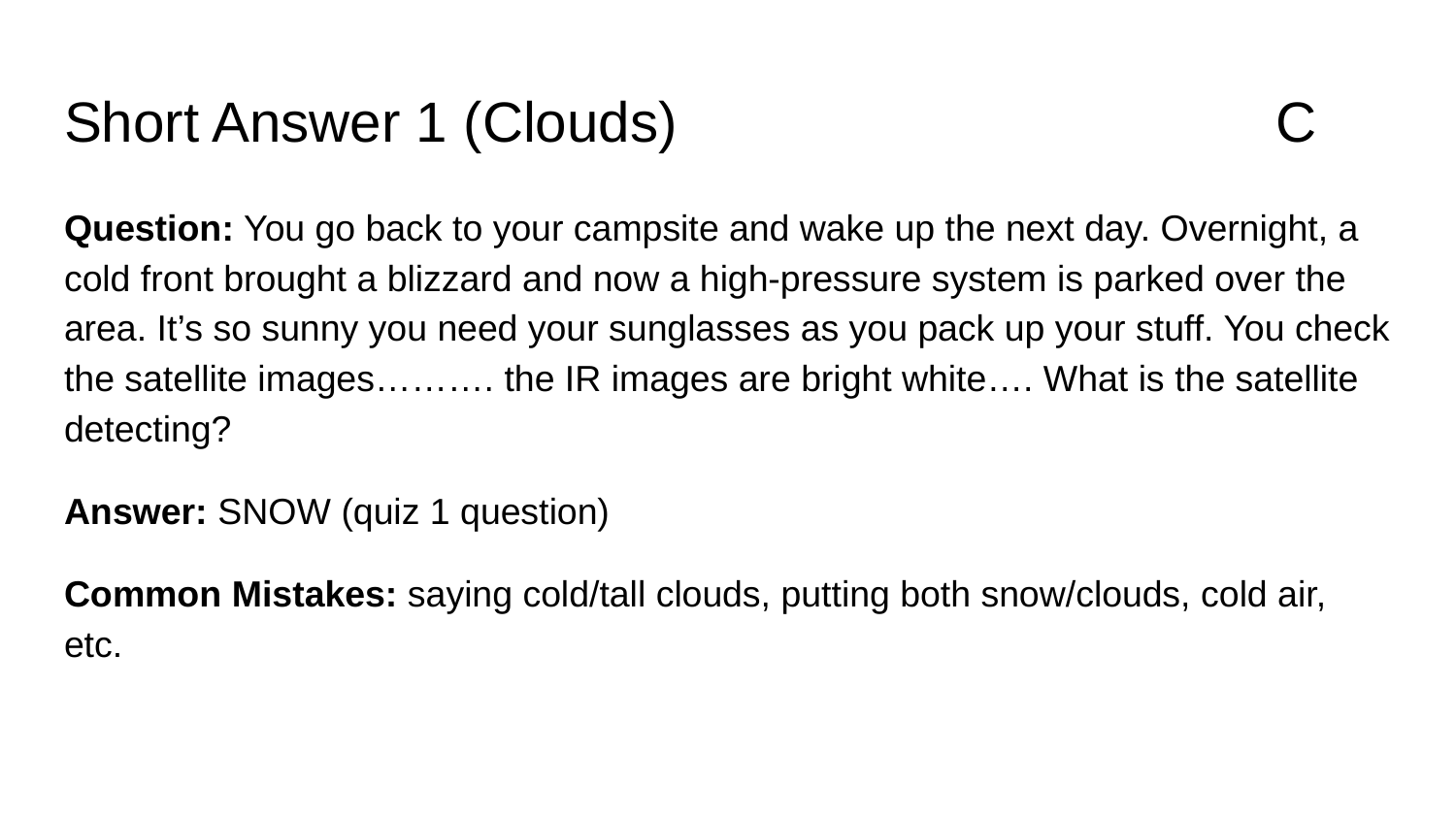

# Short Answer 1 (Clouds) 			  	   C
Question: You go back to your campsite and wake up the next day. Overnight, a cold front brought a blizzard and now a high-pressure system is parked over the area. It’s so sunny you need your sunglasses as you pack up your stuff. You check the satellite images………. the IR images are bright white…. What is the satellite detecting?
Answer: SNOW (quiz 1 question)
Common Mistakes: saying cold/tall clouds, putting both snow/clouds, cold air, etc.